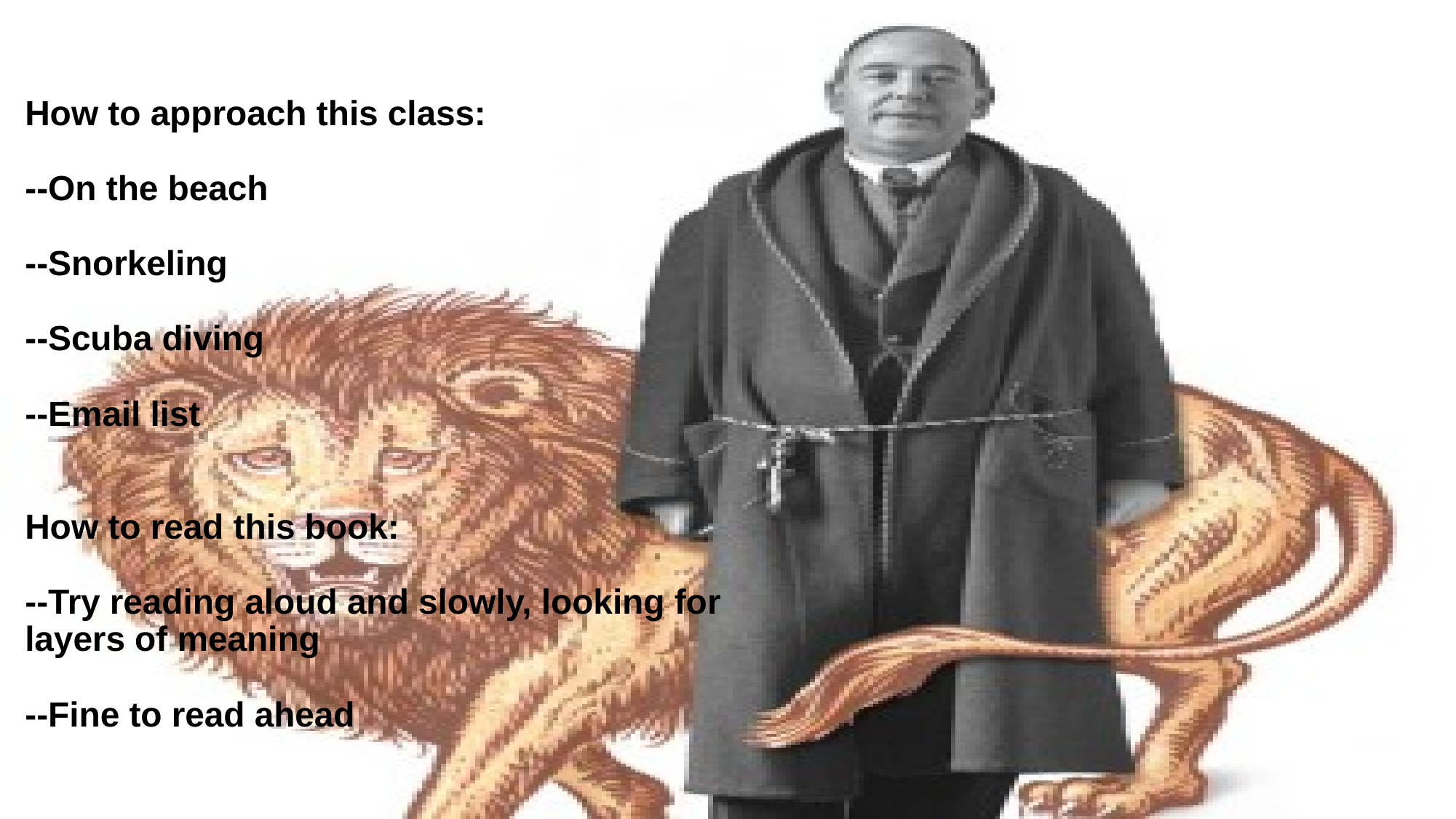

# How to approach this class: --On the beach --Snorkeling --Scuba diving --Email list How to read this book: --Try reading aloud and slowly, looking for layers of meaning --Fine to read ahead